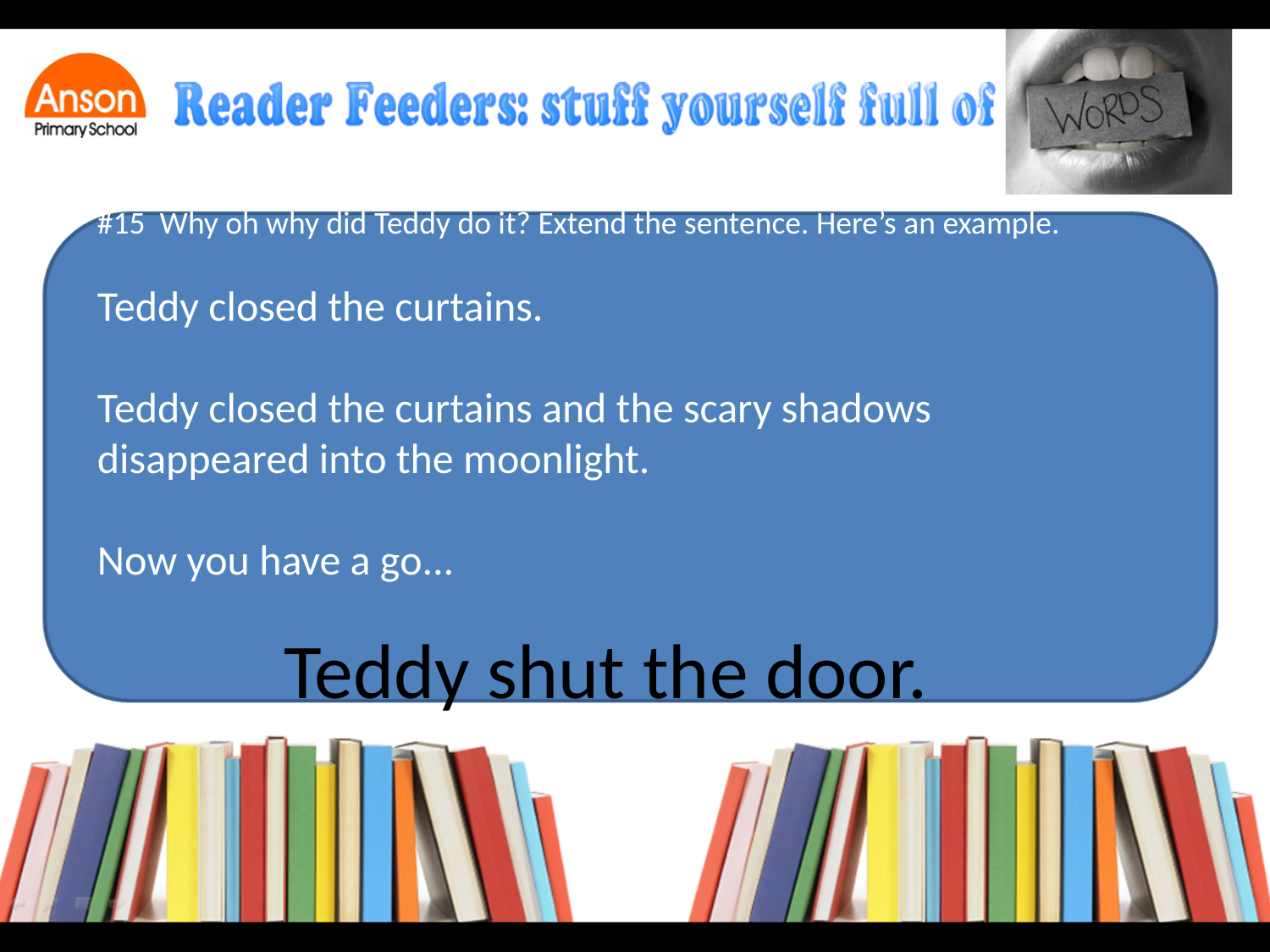

#15  Why oh why did Teddy do it? Extend the sentence. Here’s an example.

Teddy closed the curtains.

Teddy closed the curtains and the scary shadows disappeared into the moonlight.

Now you have a go...

Teddy shut the door.